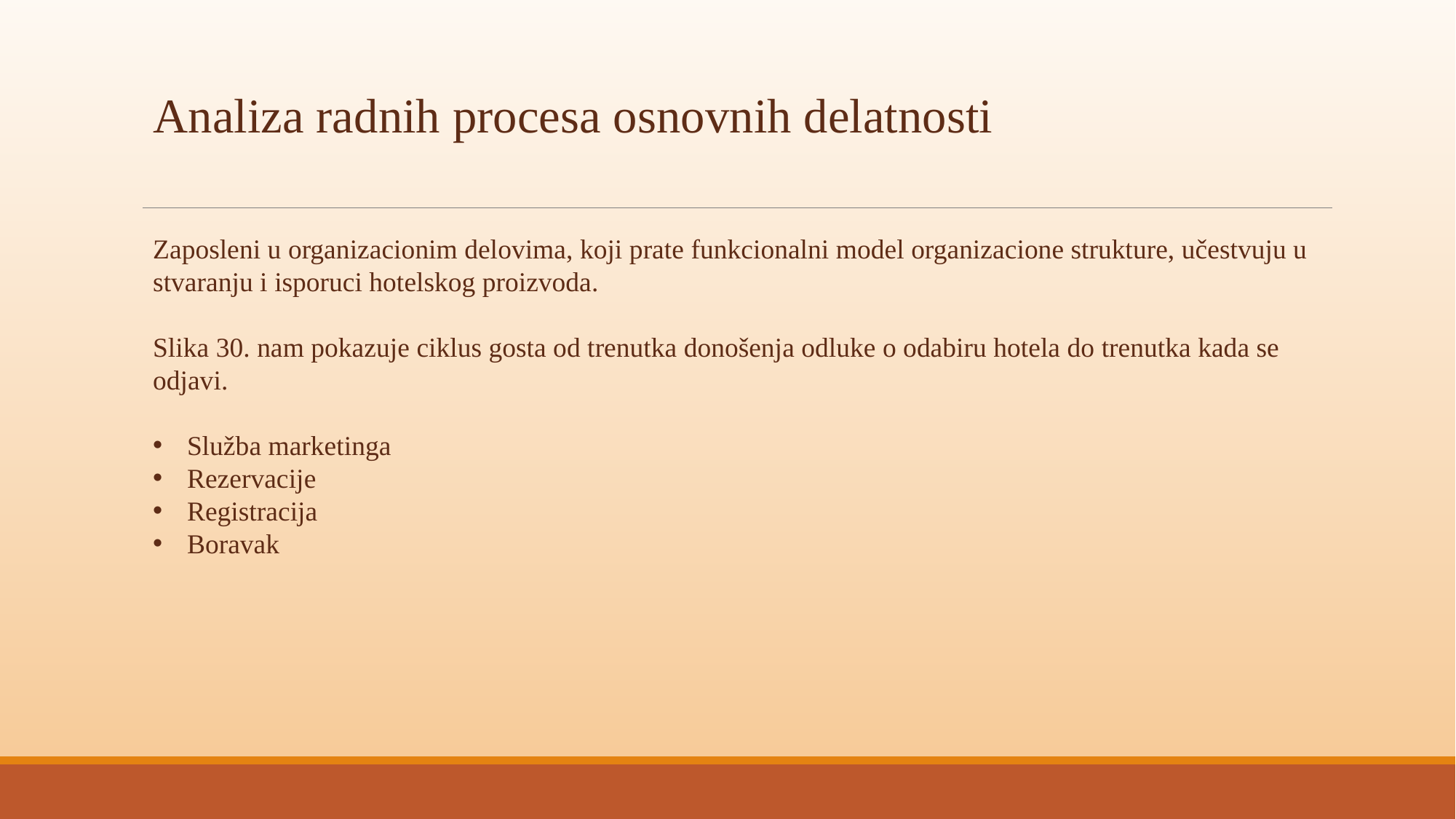

Analiza radnih procesa osnovnih delatnosti

Zaposleni u organizacionim delovima, koji prate funkcionalni model organizacione strukture, učestvuju u stvaranju i isporuci hotelskog proizvoda.

Slika 30. nam pokazuje ciklus gosta od trenutka donošenja odluke o odabiru hotela do trenutka kada se odjavi.

Služba marketinga
Rezervacije
Registracija
Boravak